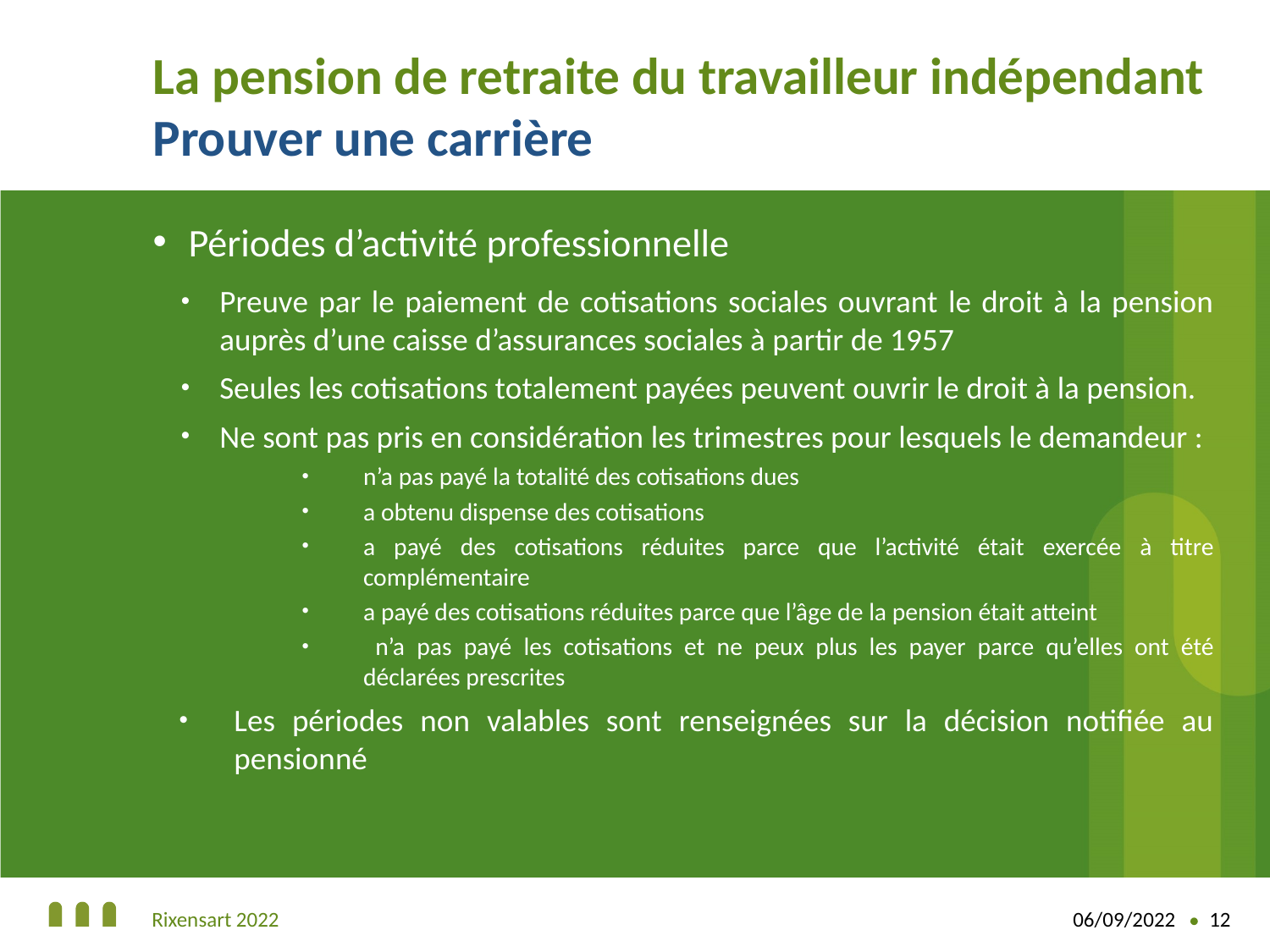

# La pension de retraite du travailleur indépendant Prouver une carrière
Périodes d’activité professionnelle
Preuve par le paiement de cotisations sociales ouvrant le droit à la pension auprès d’une caisse d’assurances sociales à partir de 1957
Seules les cotisations totalement payées peuvent ouvrir le droit à la pension.
Ne sont pas pris en considération les trimestres pour lesquels le demandeur :
n’a pas payé la totalité des cotisations dues
a obtenu dispense des cotisations
a payé des cotisations réduites parce que l’activité était exercée à titre complémentaire
a payé des cotisations réduites parce que l’âge de la pension était atteint
 n’a pas payé les cotisations et ne peux plus les payer parce qu’elles ont été déclarées prescrites
Les périodes non valables sont renseignées sur la décision notifiée au pensionné

Rixensart 2022
06/09/2022
12